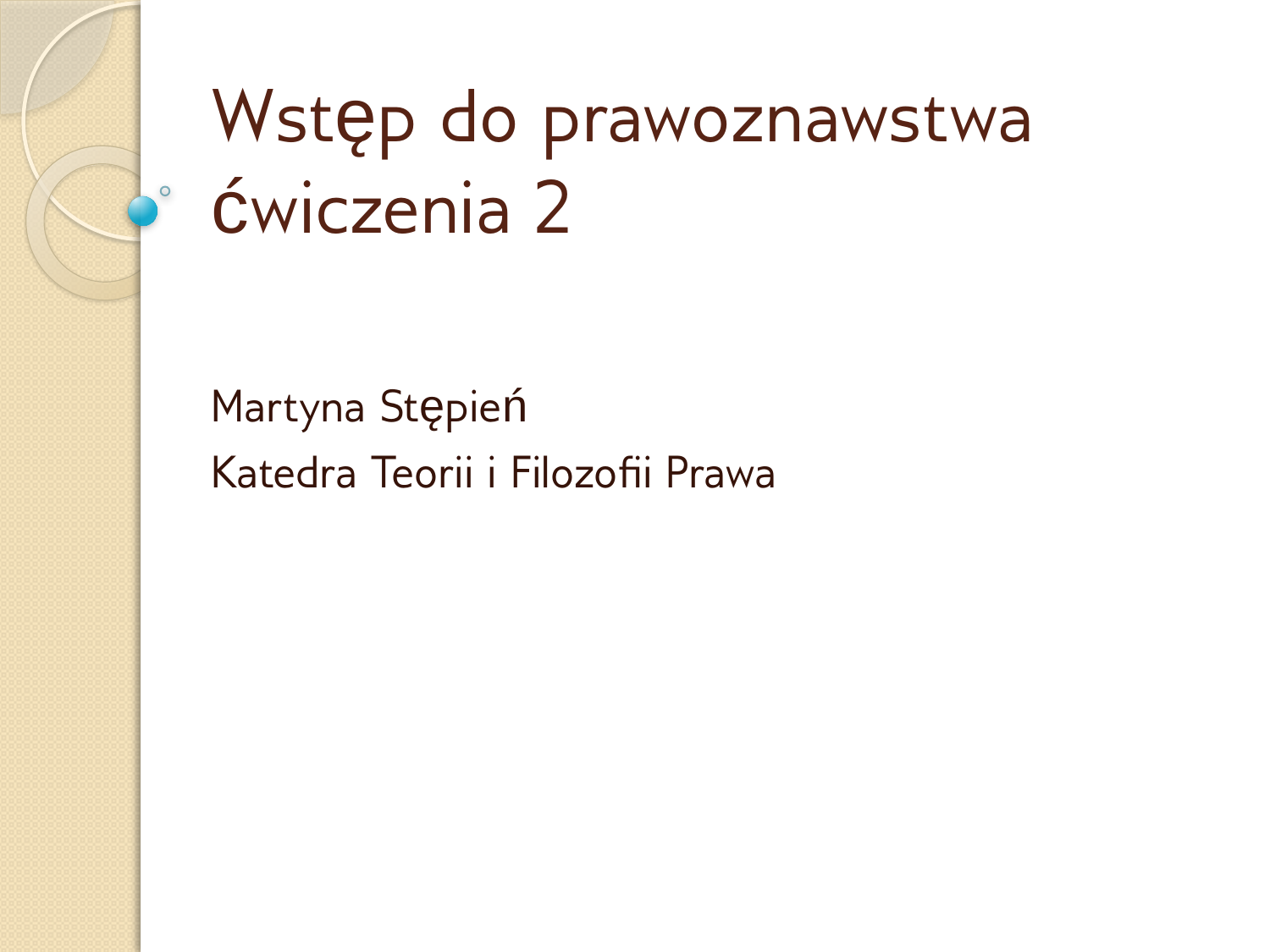

# Wstęp do prawoznawstwa ćwiczenia 2
Martyna Stępień
Katedra Teorii i Filozofii Prawa